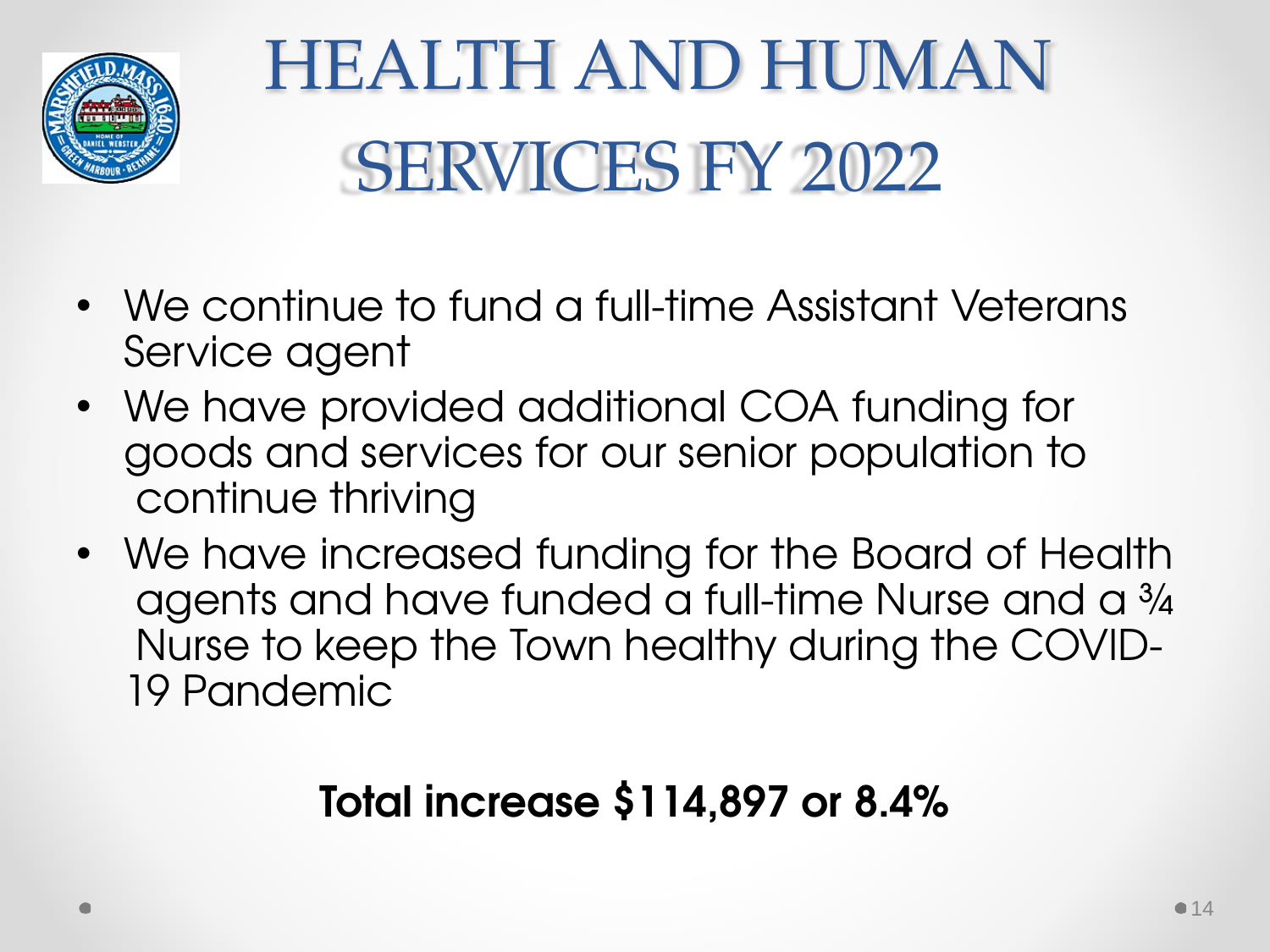

# HEALTH AND HUMAN  SERVICES FY 2022

We continue to fund a full-time Assistant Veterans  Service agent
We have provided additional COA funding for  goods and services for our senior population to  continue thriving
We have increased funding for the Board of Health  agents and have funded a full-time Nurse and a ¾  Nurse to keep the Town healthy during the COVID-  19 Pandemic

Total increase $114,897 or 8.4%
14